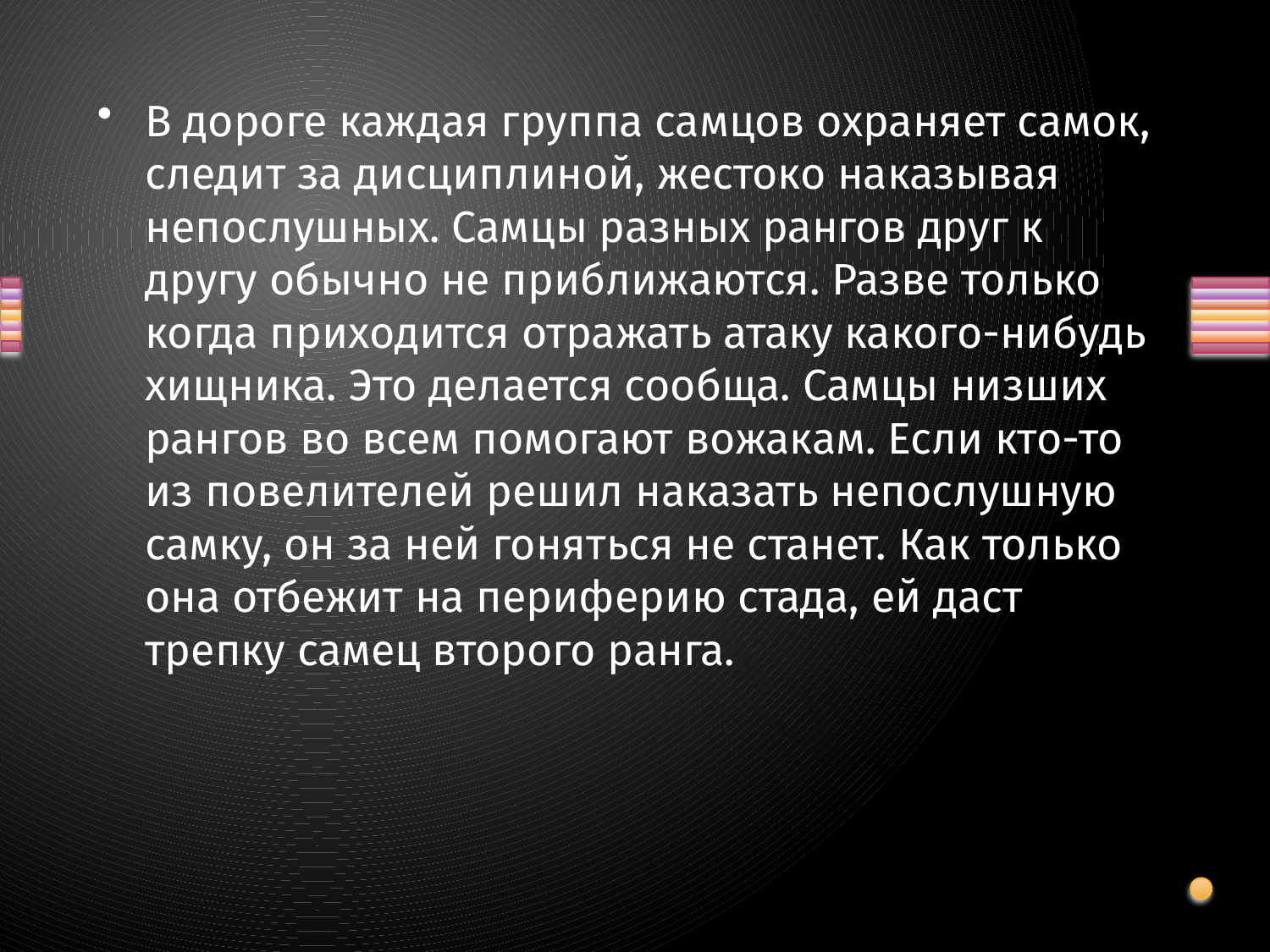

В дороге каждая группа самцов охраняет самок, следит за дисциплиной, жестоко наказывая непослушных. Самцы разных рангов друг к другу обычно не приближаются. Разве только когда приходится отражать атаку какого-нибудь хищника. Это делается сообща. Самцы низших рангов во всем помогают вожакам. Если кто-то из повелителей решил наказать непослушную самку, он за ней гоняться не станет. Как только она отбежит на периферию стада, ей даст трепку самец второго ранга.